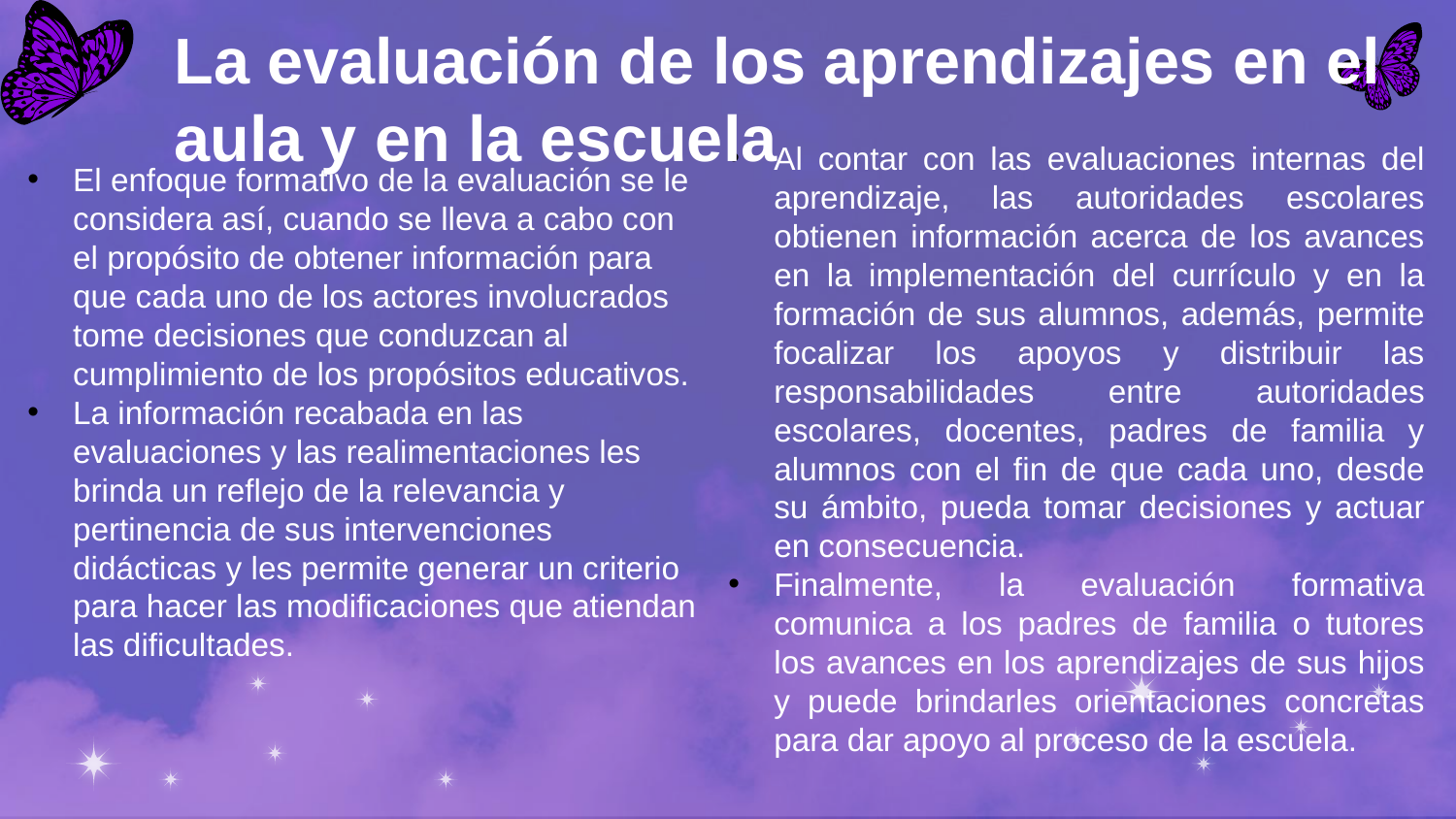

La evaluación de los aprendizajes en el aula y en la escuela
Al contar con las evaluaciones internas del aprendizaje, las autoridades escolares obtienen información acerca de los avances en la implementación del currículo y en la formación de sus alumnos, además, permite focalizar los apoyos y distribuir las responsabilidades entre autoridades escolares, docentes, padres de familia y alumnos con el fin de que cada uno, desde su ámbito, pueda tomar decisiones y actuar en consecuencia.
Finalmente, la evaluación formativa comunica a los padres de familia o tutores los avances en los aprendizajes de sus hijos y puede brindarles orientaciones concretas para dar apoyo al proceso de la escuela.
El enfoque formativo de la evaluación se le considera así, cuando se lleva a cabo con el propósito de obtener información para que cada uno de los actores involucrados tome decisiones que conduzcan al cumplimiento de los propósitos educativos.
La información recabada en las evaluaciones y las realimentaciones les brinda un reflejo de la relevancia y pertinencia de sus intervenciones didácticas y les permite generar un criterio para hacer las modificaciones que atiendan las dificultades.